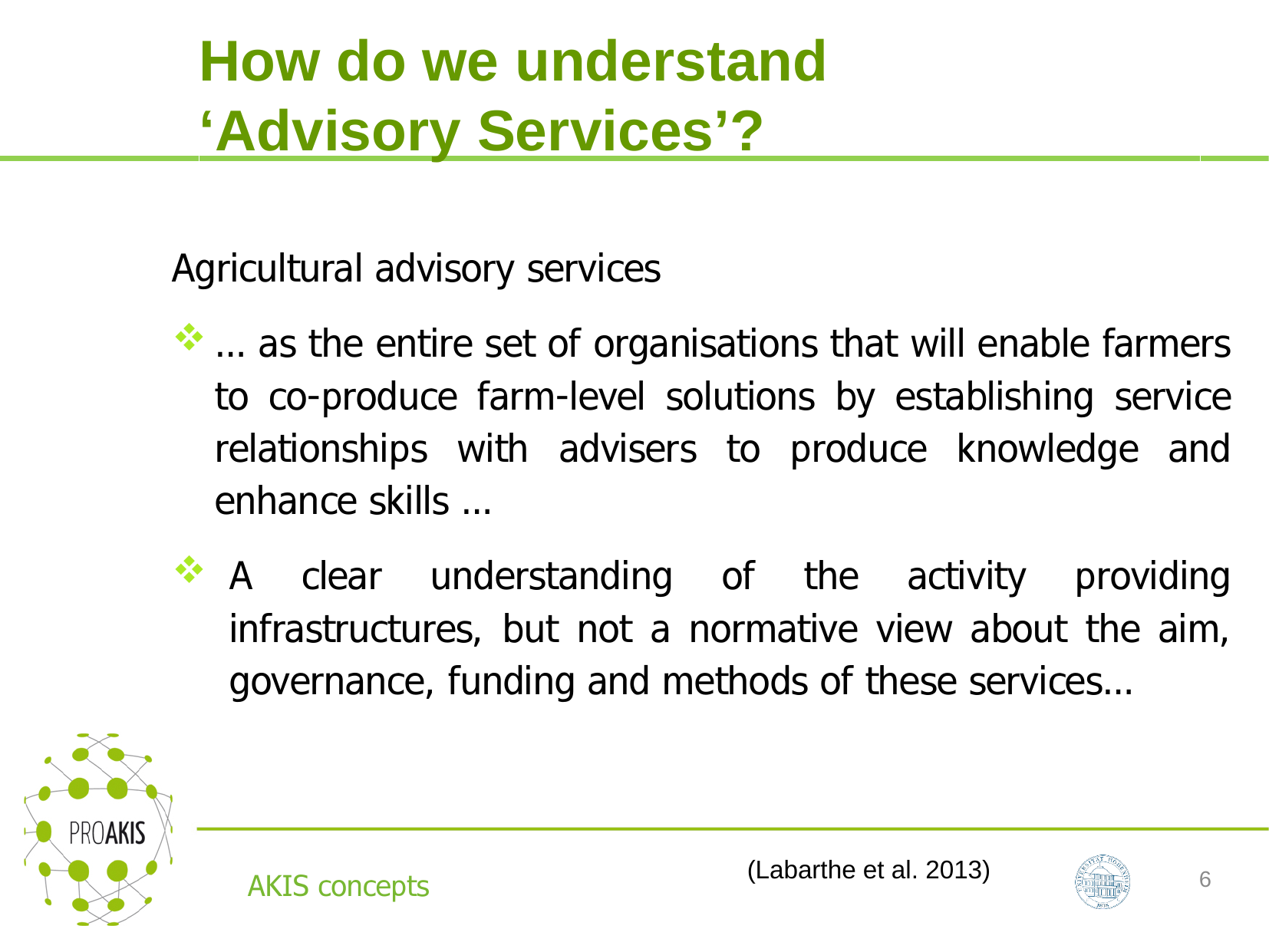

# How do we understand ‘Advisory Services’?
Agricultural advisory services
… as the entire set of organisations that will enable farmers to co-produce farm-level solutions by establishing service relationships with advisers to produce knowledge and enhance skills …
A clear understanding of the activity providing infrastructures, but not a normative view about the aim, governance, funding and methods of these services…

(Labarthe et al. 2013)
6
AKIS concepts